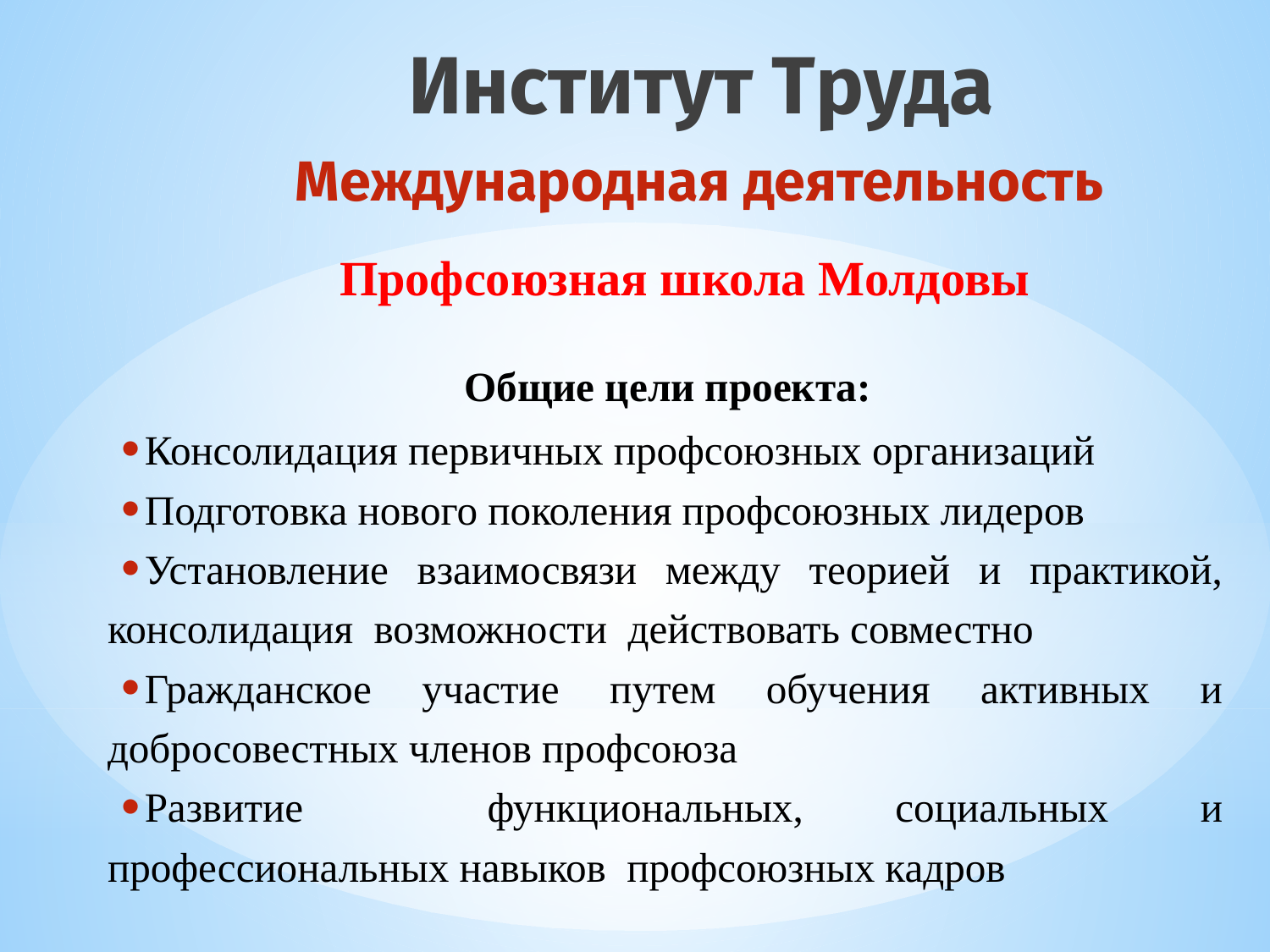

Институт Труда
# Международная деятельность
Профсоюзная школа Молдовы

Общие цели проекта:
Консолидация первичных профсоюзных организаций
Подготовка нового поколения профсоюзных лидеров
Установление взаимосвязи между теорией и практикой, консолидация  возможности  действовать совместно
Гражданское участие путем обучения активных и добросовестных членов профсоюза
Развитие  функциональных, социальных и профессиональных навыков  профсоюзных кадров